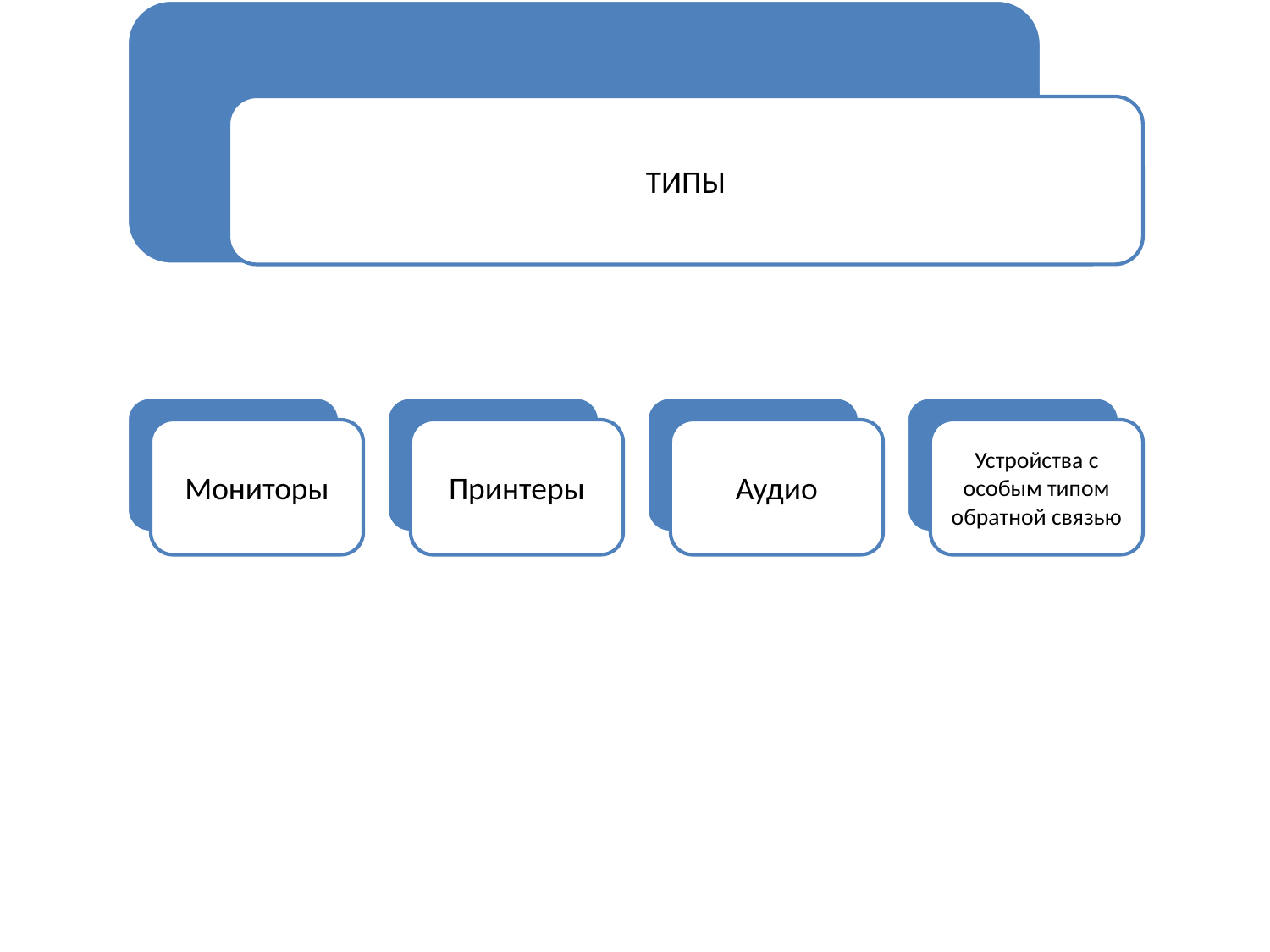

ТИПЫ
Мониторы
Принтеры
Аудио
Устройства с особым типом обратной связью